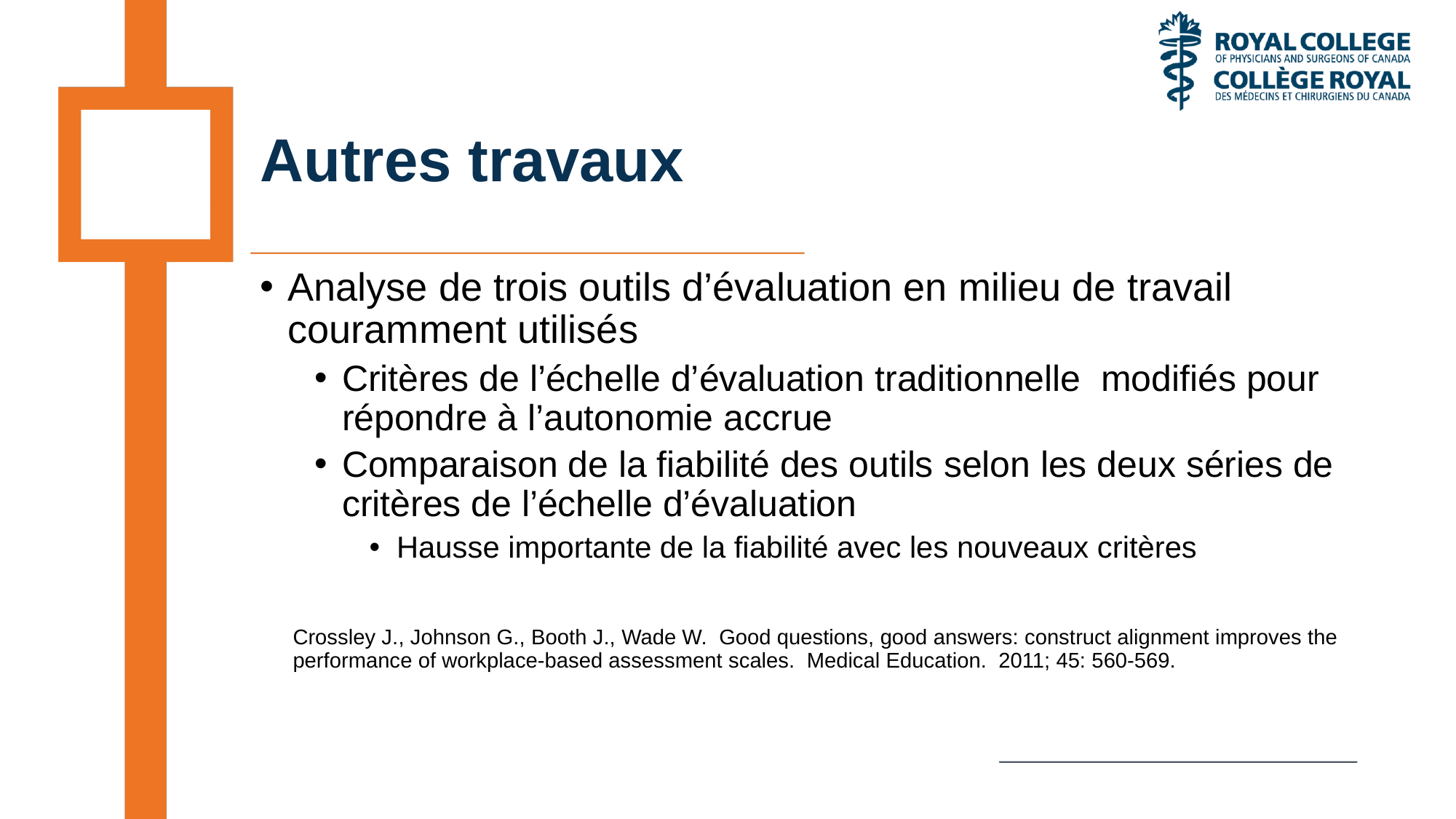

# Autres travaux
Analyse de trois outils d’évaluation en milieu de travail couramment utilisés
Critères de l’échelle d’évaluation traditionnelle  modifiés pour répondre à l’autonomie accrue
Comparaison de la fiabilité des outils selon les deux séries de critères de l’échelle d’évaluation
Hausse importante de la fiabilité avec les nouveaux critères

Crossley J., Johnson G., Booth J., Wade W.  Good questions, good answers: construct alignment improves the performance of workplace-based assessment scales.  Medical Education.  2011; 45: 560-569.